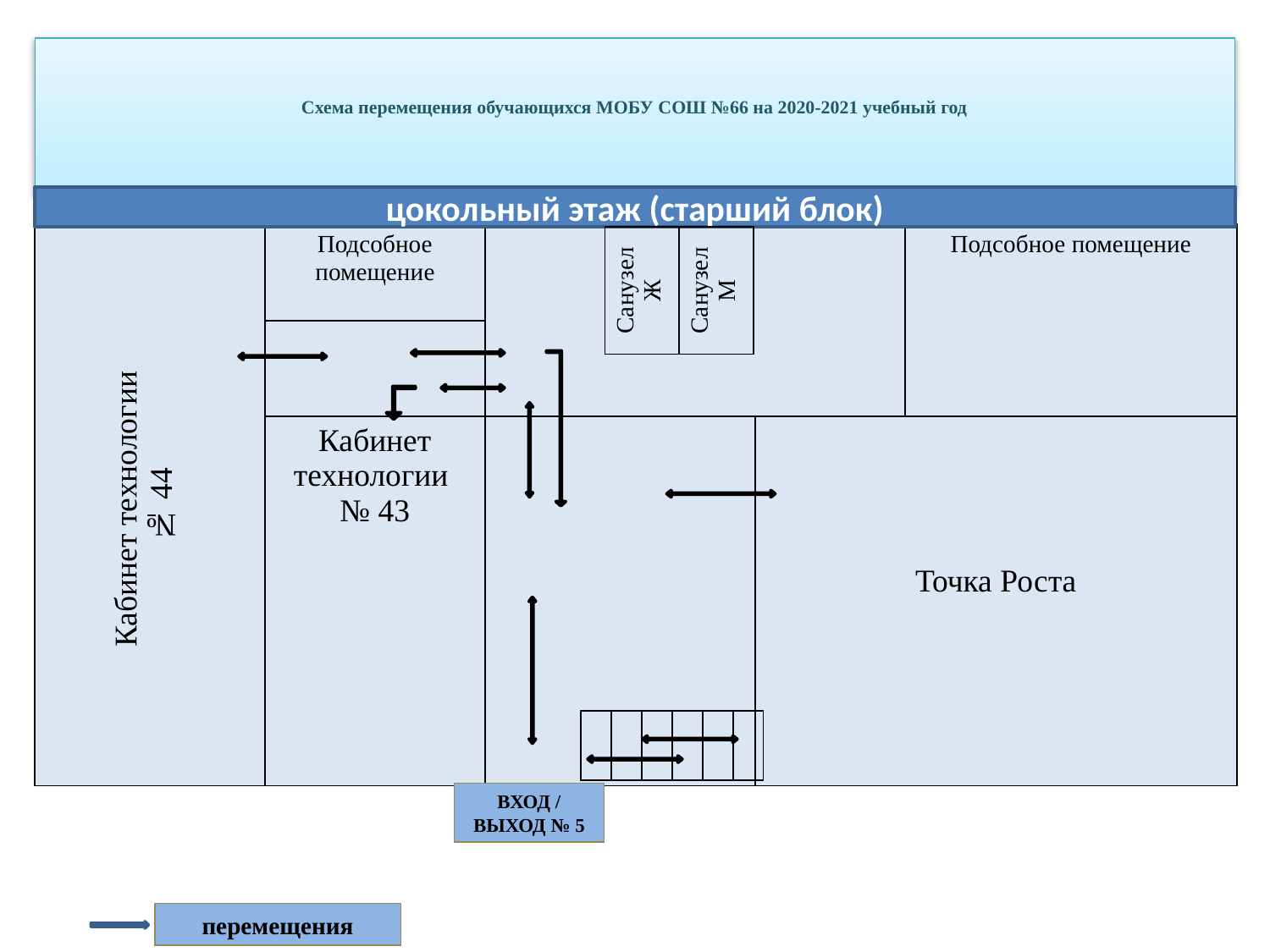

# Схема перемещения обучающихся МОБУ СОШ №66 на 2020-2021 учебный год
цокольный этаж (старший блок)
| Кабинет технологии № 44 | Подсобное помещение |  |  | Подсобное помещение |
| --- | --- | --- | --- | --- |
|  |  |  |  |  |
|  | Кабинет технологии № 43 |  | Точка Роста |  |
| Санузел Ж | Санузел М |
| --- | --- |

|  |  |  |  |  |  |
| --- | --- | --- | --- | --- | --- |

ВХОД / ВЫХОД № 5
перемещения